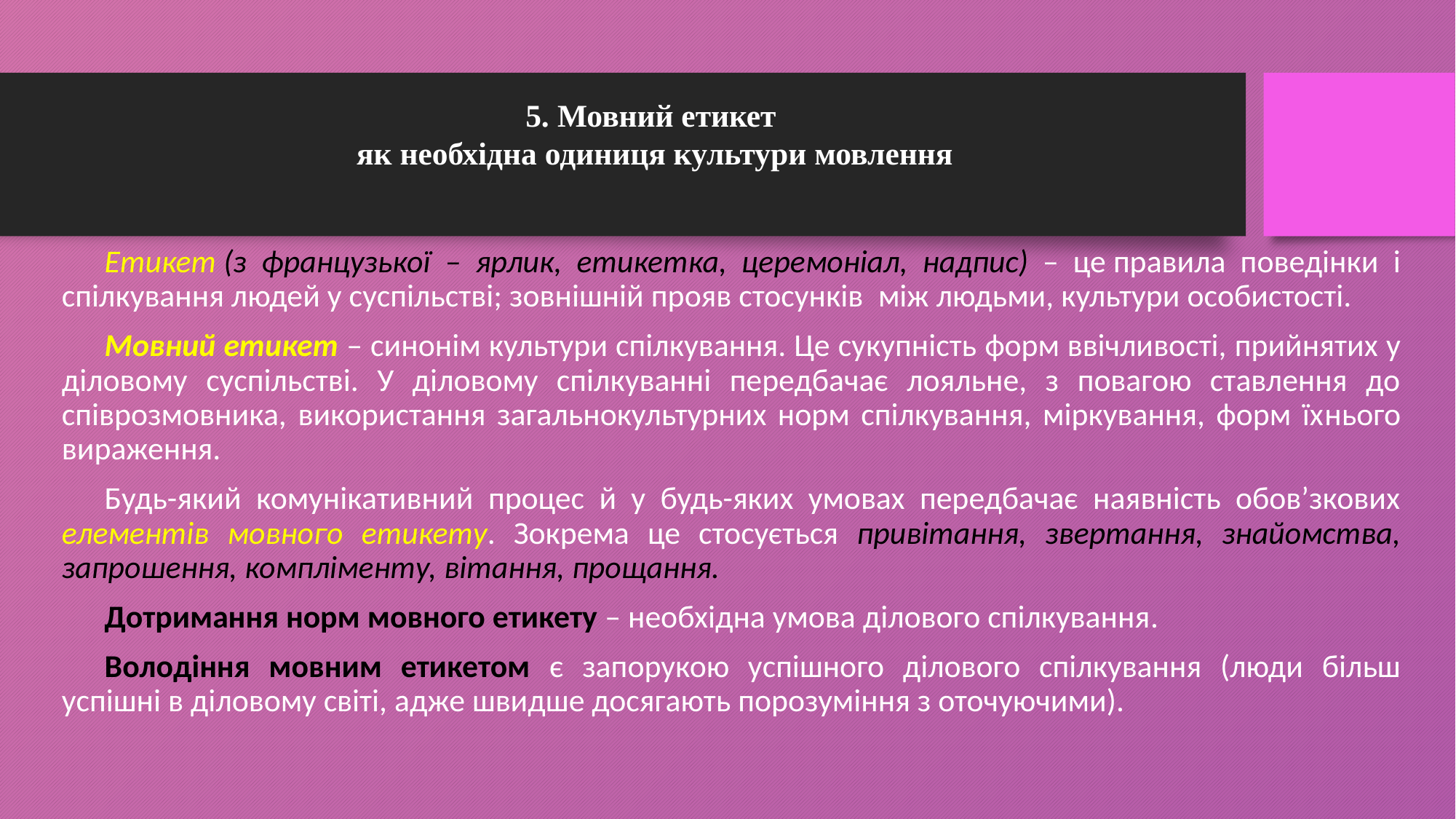

# 5. Мовний етикет як необхідна одиниця культури мовлення
Етикет (з французької – ярлик, етикетка, церемоніал, надпис) – це правила поведінки і спілкування людей у суспільстві; зовнішній прояв стосунків  між людьми, культури особистості.
Мовний етикет – синонім культури спілкування. Це сукупність форм ввічливості, прийнятих у діловому суспільстві. У діловому спілкуванні передбачає лояльне, з повагою ставлення до співрозмовника, використання загальнокультурних норм спілкування, міркування, форм їхнього вираження.
Будь-який комунікативний процес й у будь-яких умовах передбачає наявність обов’зкових елементів мовного етикету. Зокрема це стосується привітання, звертання, знайомства, запрошення, компліменту, вітання, прощання.
Дотримання норм мовного етикету – необхідна умова ділового спілкування.
Володіння мовним етикетом є запорукою успішного ділового спілкування (люди більш успішні в діловому світі, адже швидше досягають порозуміння з оточуючими).